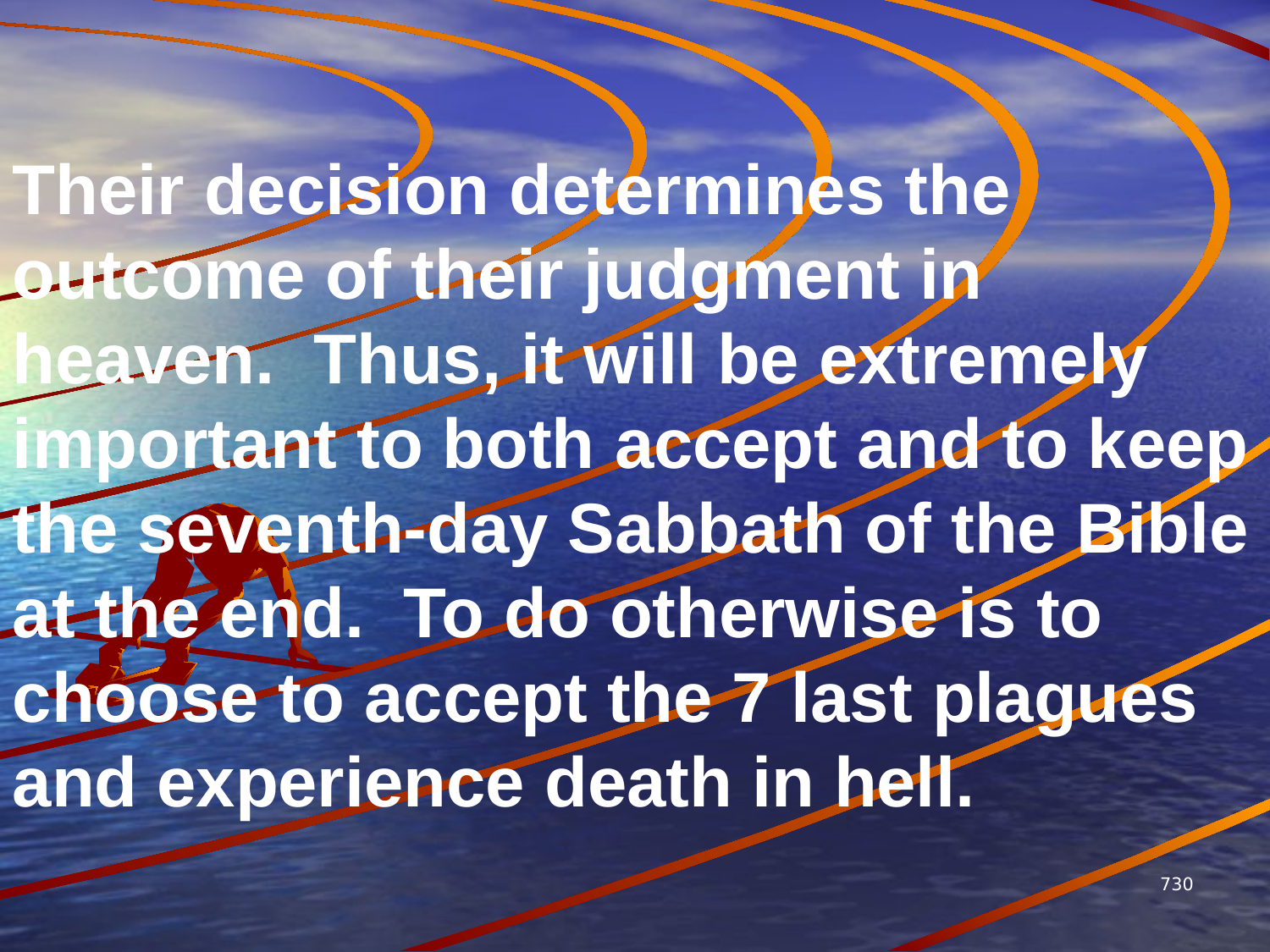

Their decision determines the outcome of their judgment in heaven.  Thus, it will be extremely important to both accept and to keep the seventh-day Sabbath of the Bible at the end.  To do otherwise is to choose to accept the 7 last plagues and experience death in hell.
730